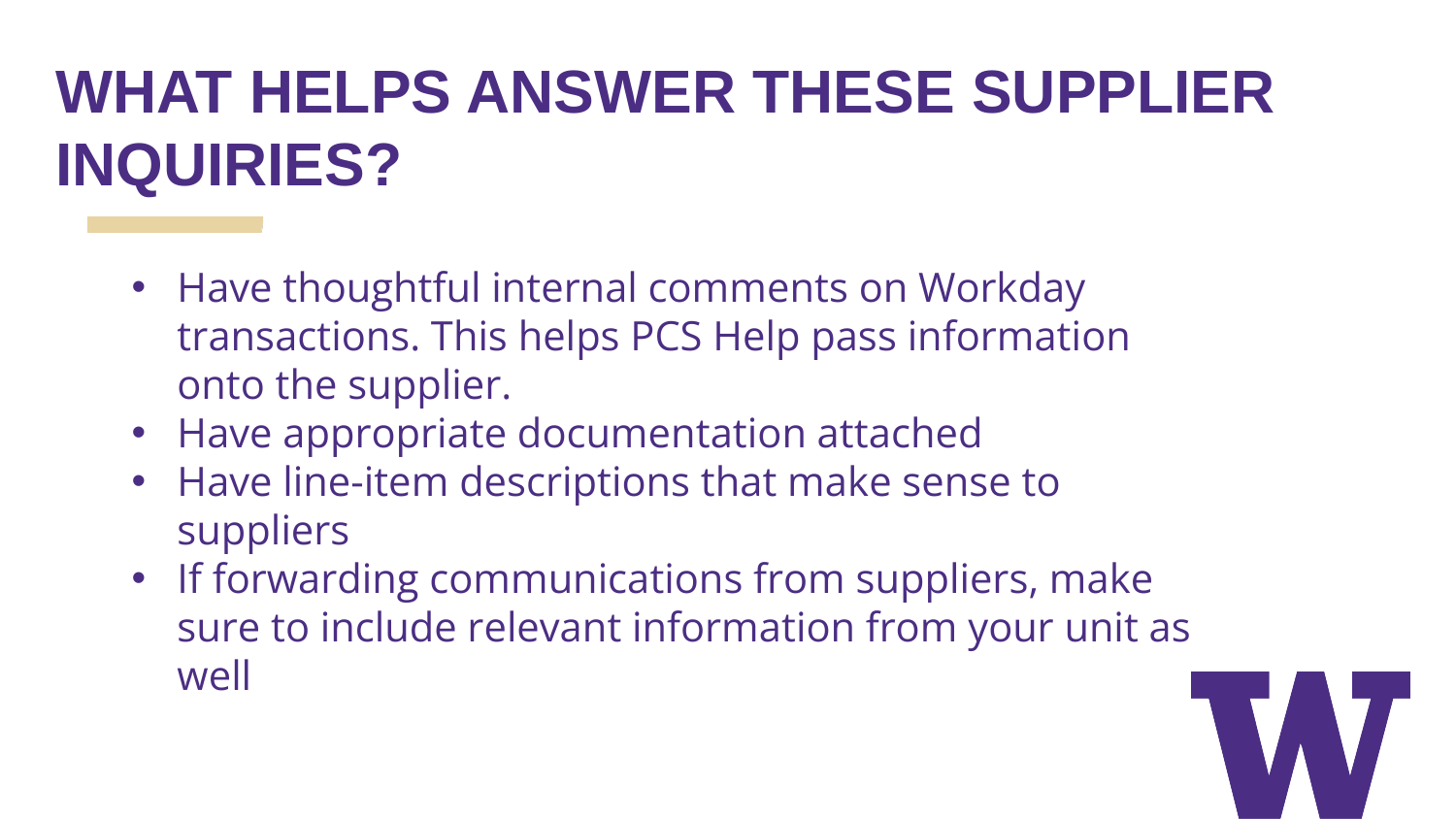

# WHAT HELPS ANSWER THESE SUPPLIER INQUIRIES?
Have thoughtful internal comments on Workday transactions. This helps PCS Help pass information onto the supplier.
Have appropriate documentation attached
Have line-item descriptions that make sense to suppliers
If forwarding communications from suppliers, make sure to include relevant information from your unit as well